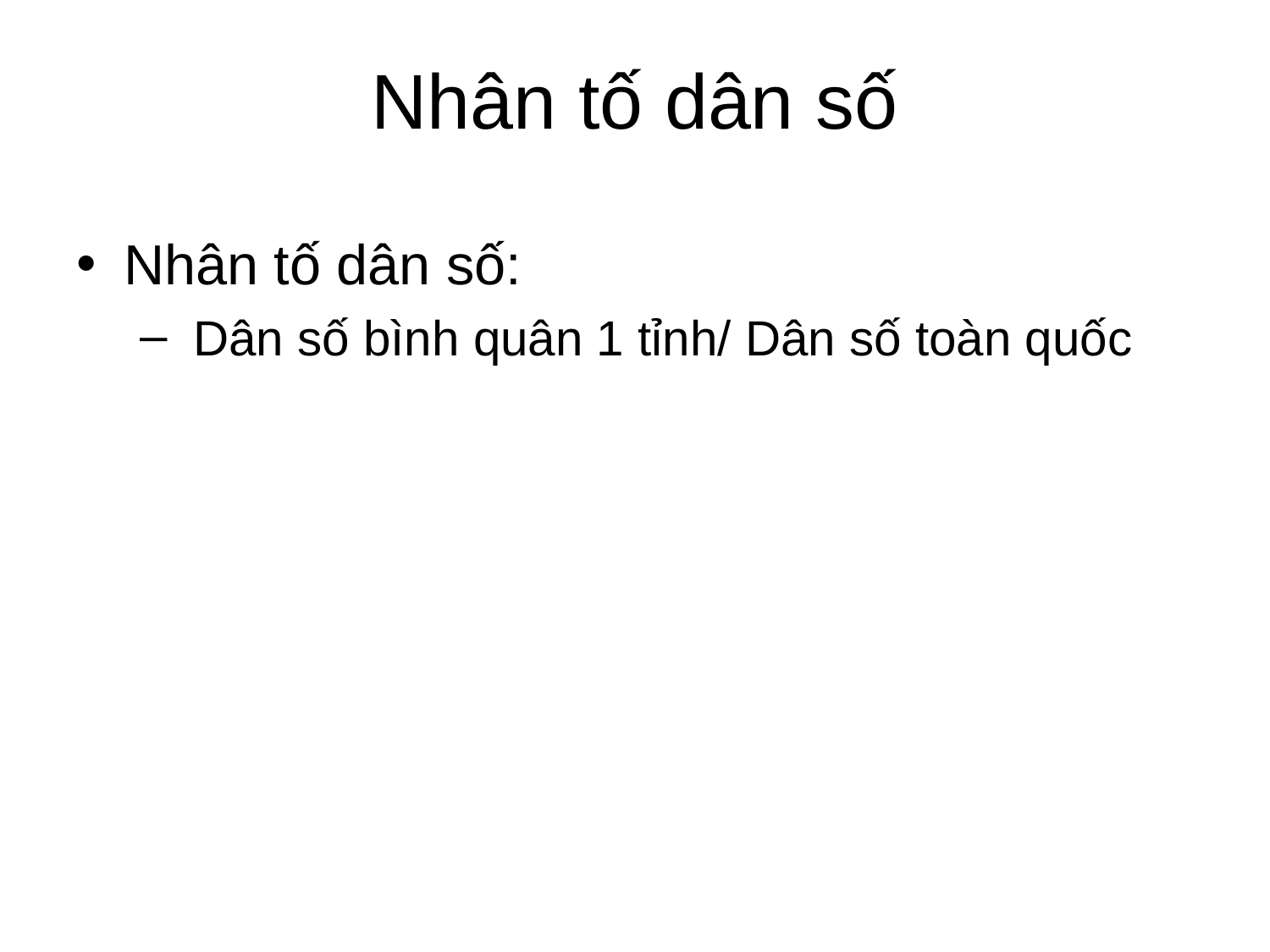

# Nhân tố dân số
Nhân tố dân số:
 Dân số bình quân 1 tỉnh/ Dân số toàn quốc